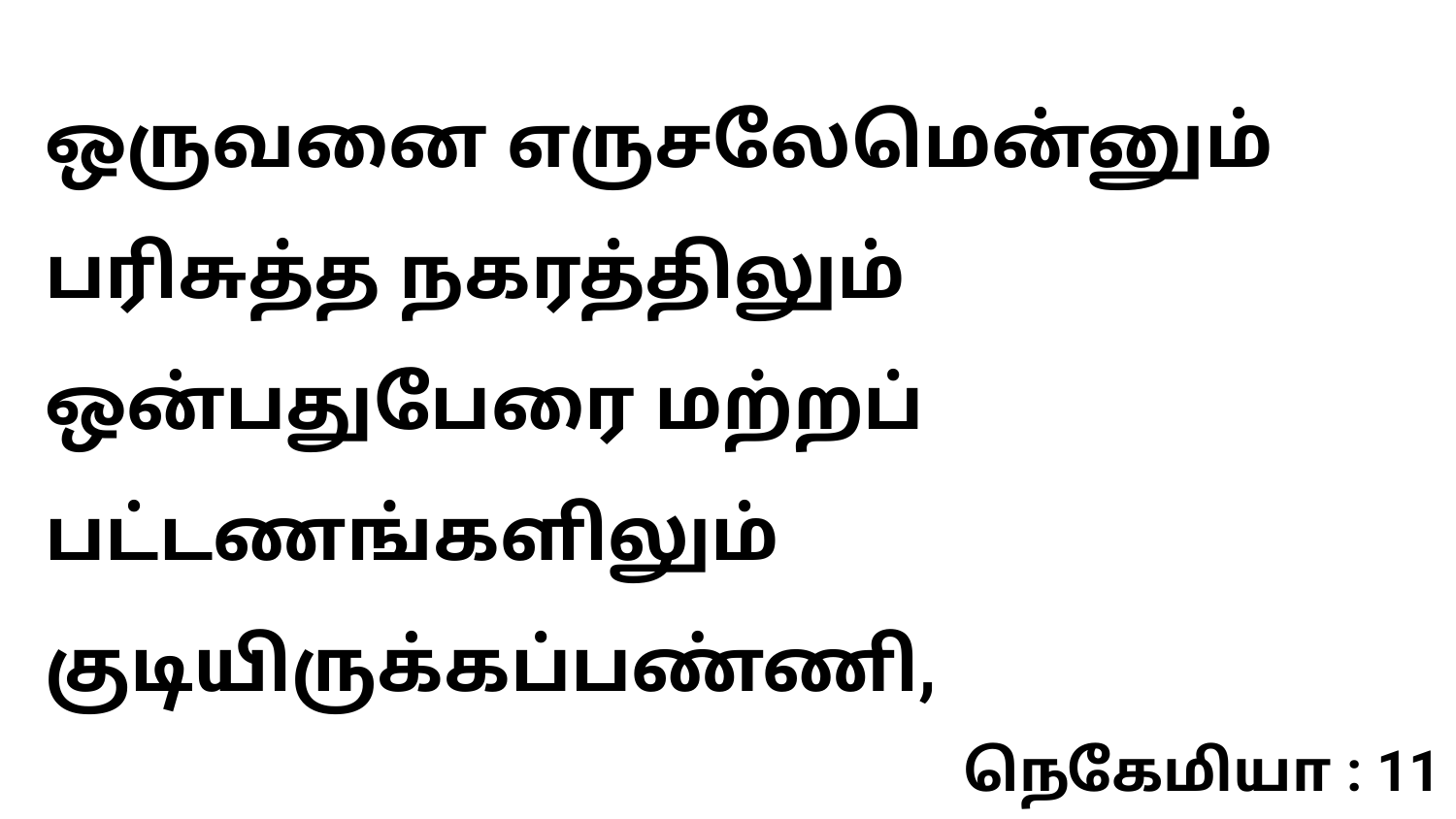

ஒருவனை எருசலேமென்னும் பரிசுத்த நகரத்திலும் ஒன்பதுபேரை மற்றப் பட்டணங்களிலும் குடியிருக்கப்பண்ணி,
நெகேமியா : 11